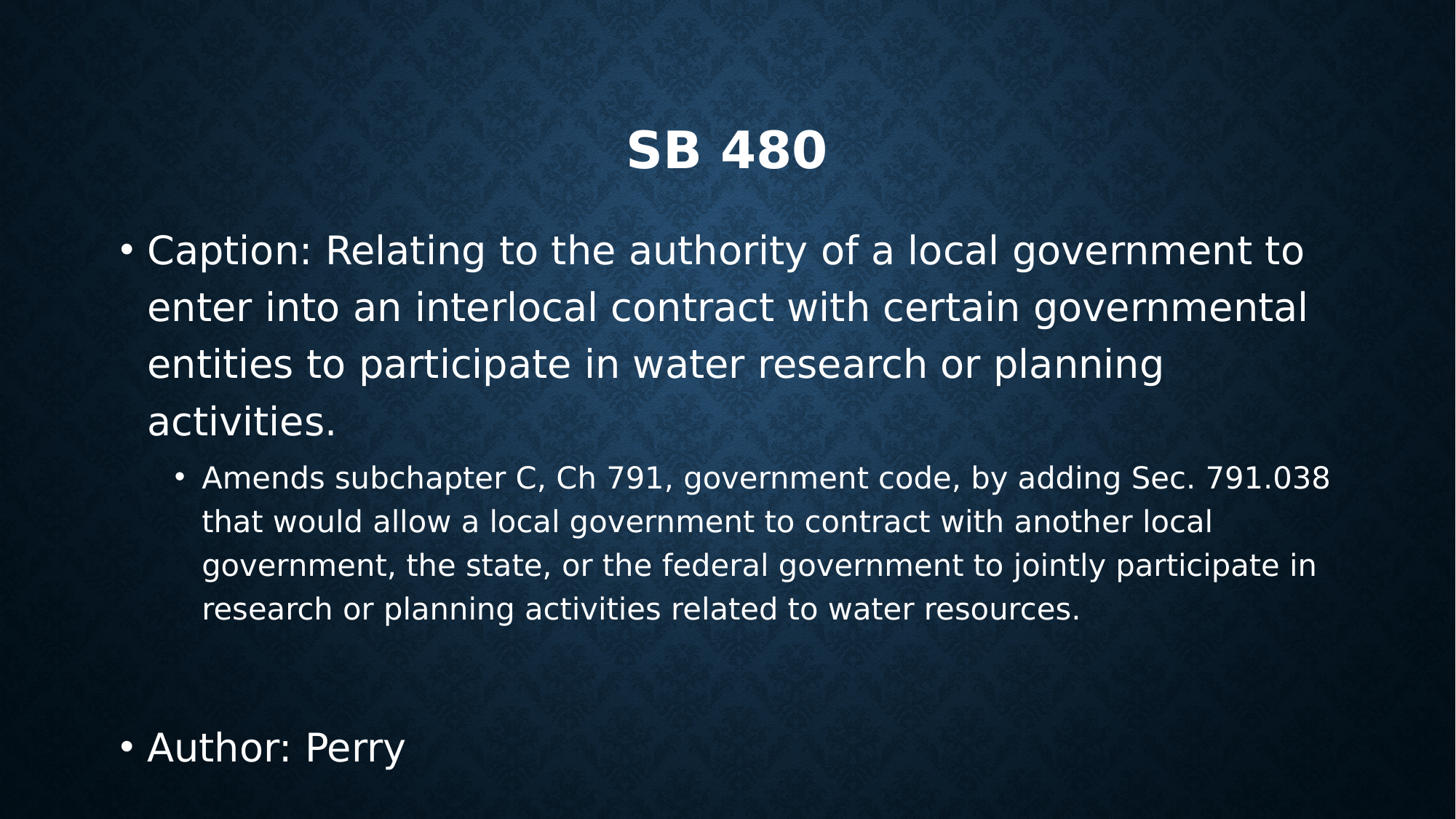

# SB 480
Caption: Relating to the authority of a local government to enter into an interlocal contract with certain governmental entities to participate in water research or planning activities.
Amends subchapter C, Ch 791, government code, by adding Sec. 791.038 that would allow a local government to contract with another local government, the state, or the federal government to jointly participate in research or planning activities related to water resources.

Author: Perry